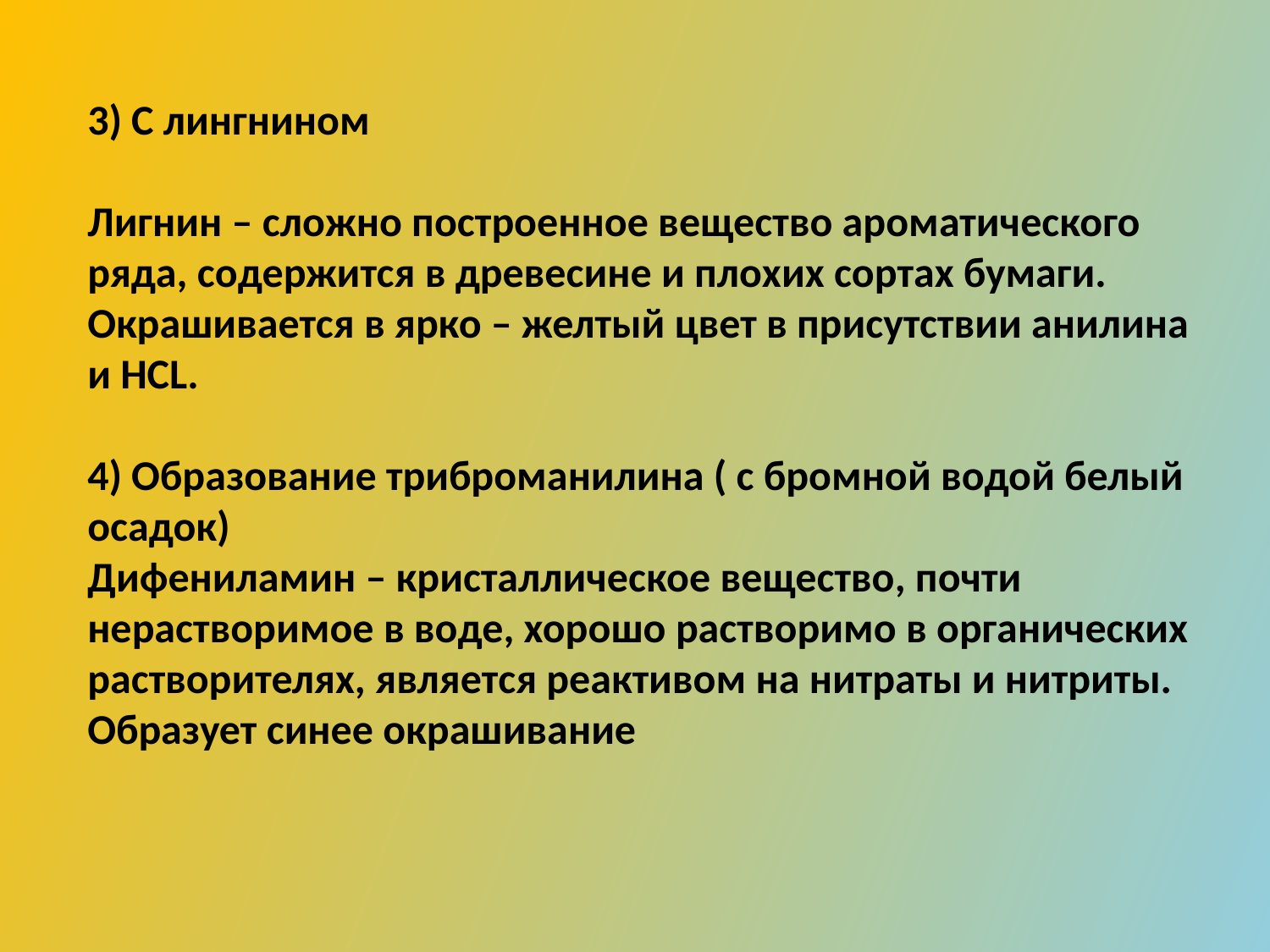

3) С лингнином

Лигнин – сложно построенное вещество ароматического ряда, содержится в древесине и плохих сортах бумаги. Окрашивается в ярко – желтый цвет в присутствии анилина и HCL.

4) Образование триброманилина ( с бромной водой белый осадок)
Дифениламин – кристаллическое вещество, почти нерастворимое в воде, хорошо растворимо в органических растворителях, является реактивом на нитраты и нитриты. Образует синее окрашивание